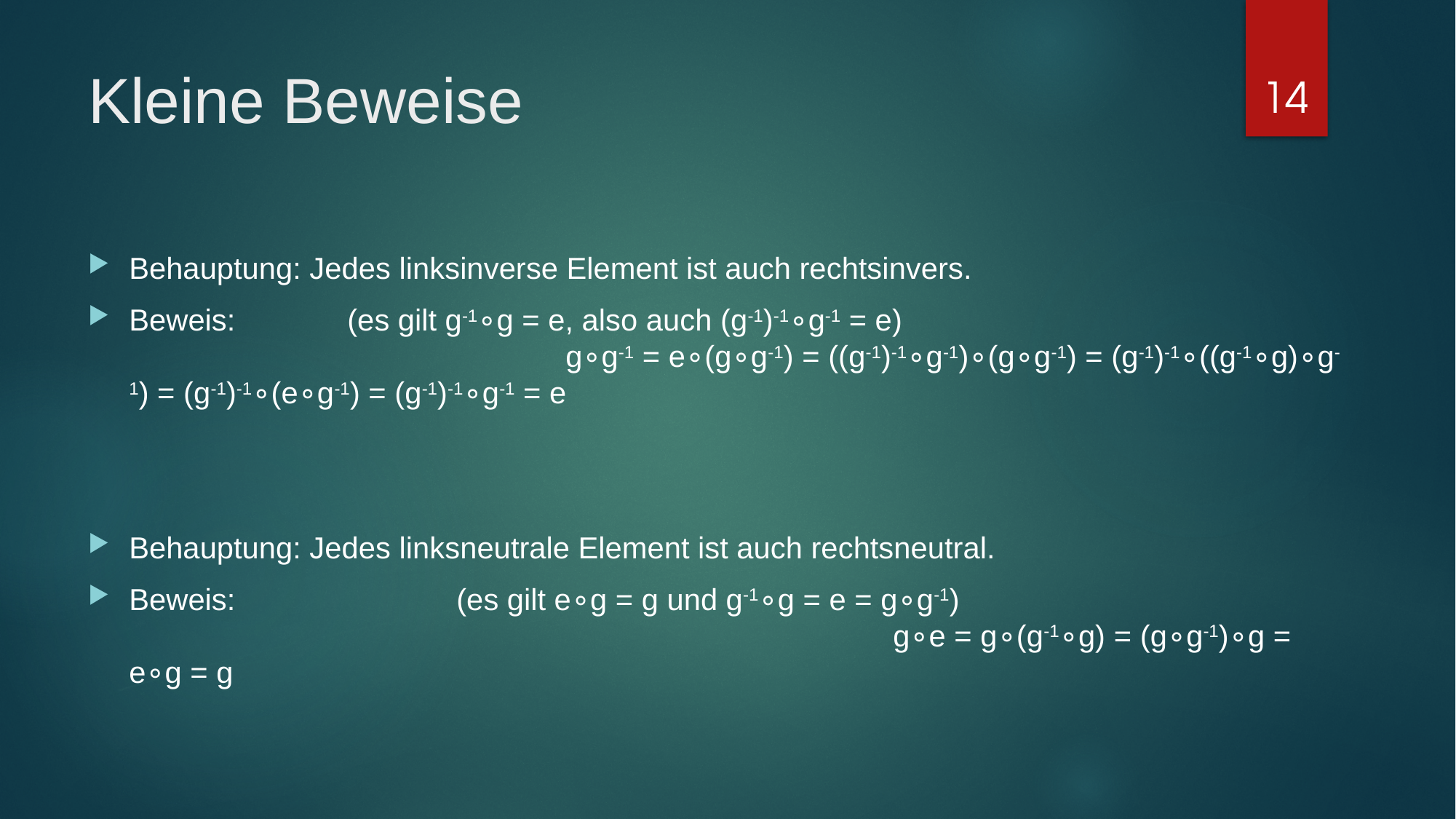

14
# Kleine Beweise
Behauptung: Jedes linksinverse Element ist auch rechtsinvers.
Beweis:  	(es gilt g-1∘g = e, also auch (g-1)-1∘g-1 = e) 								g∘g-1 = e∘(g∘g-1) = ((g-1)-1∘g-1)∘(g∘g-1) = (g-1)-1∘((g-1∘g)∘g-1) = (g-1)-1∘(e∘g-1) = (g-1)-1∘g-1 = e

Behauptung: Jedes linksneutrale Element ist auch rechtsneutral.
Beweis: 		(es gilt e∘g = g und g-1∘g = e = g∘g-1) 											g∘e = g∘(g-1∘g) = (g∘g-1)∘g = e∘g = g